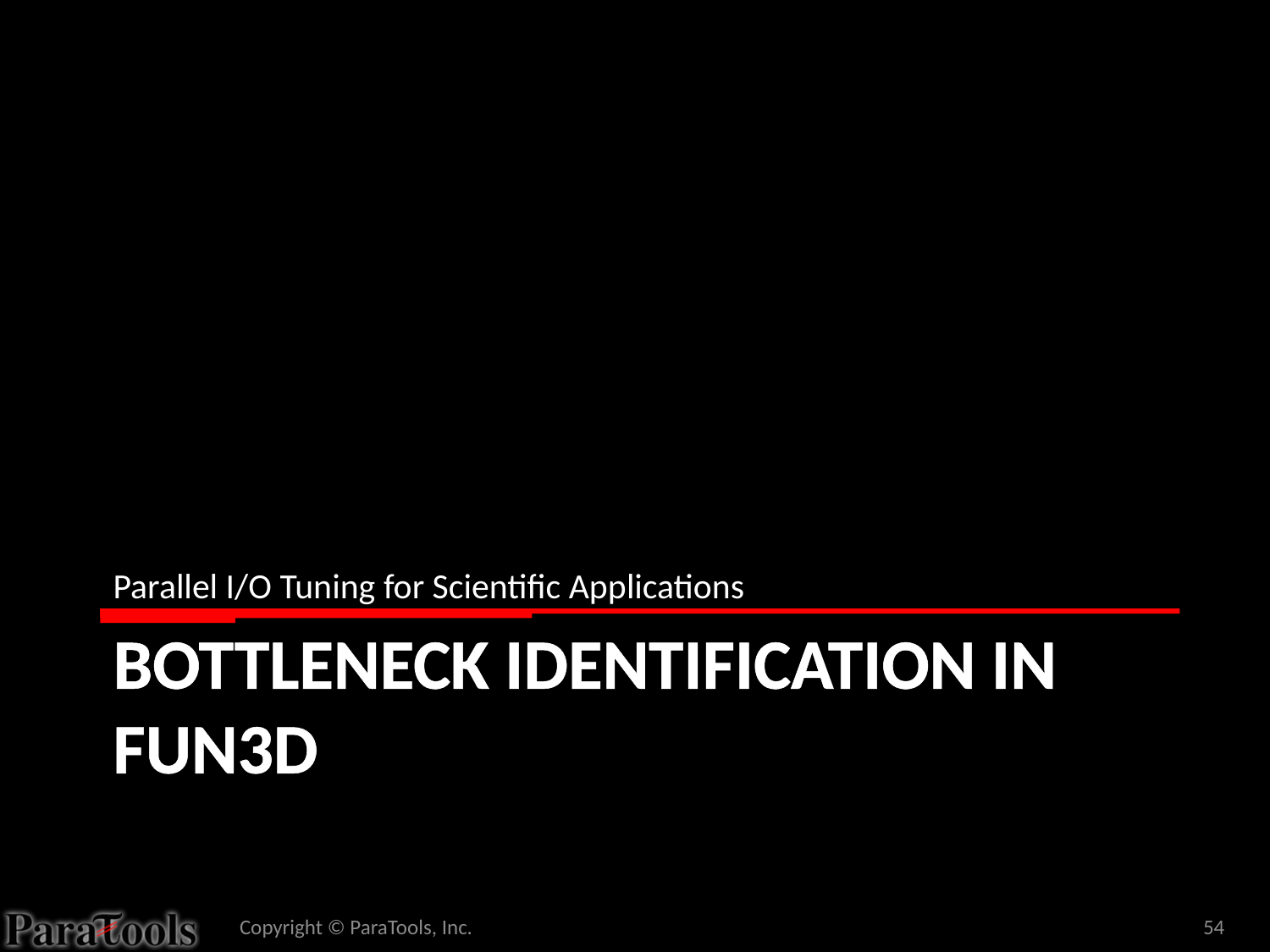

Parallel I/O Tuning for Scientific Applications
# Bottleneck Identification in FUN3D
Copyright © ParaTools, Inc.
54